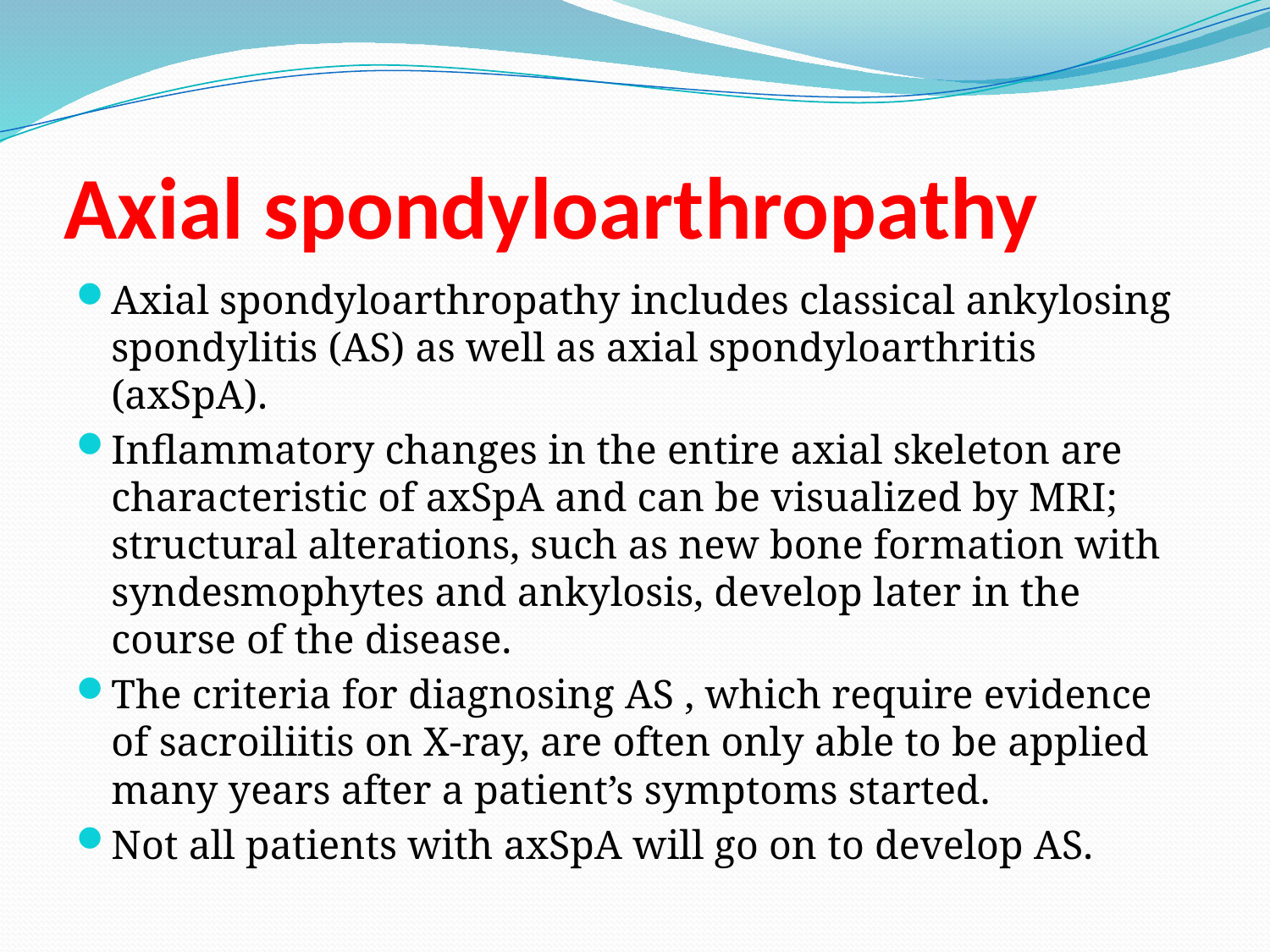

# Axial spondyloarthropathy
Axial spondyloarthropathy includes classical ankylosing spondylitis (AS) as well as axial spondyloarthritis (axSpA).
Inflammatory changes in the entire axial skeleton are characteristic of axSpA and can be visualized by MRI; structural alterations, such as new bone formation with syndesmophytes and ankylosis, develop later in the course of the disease.
The criteria for diagnosing AS , which require evidence of sacroiliitis on X-ray, are often only able to be applied many years after a patient’s symptoms started.
Not all patients with axSpA will go on to develop AS.